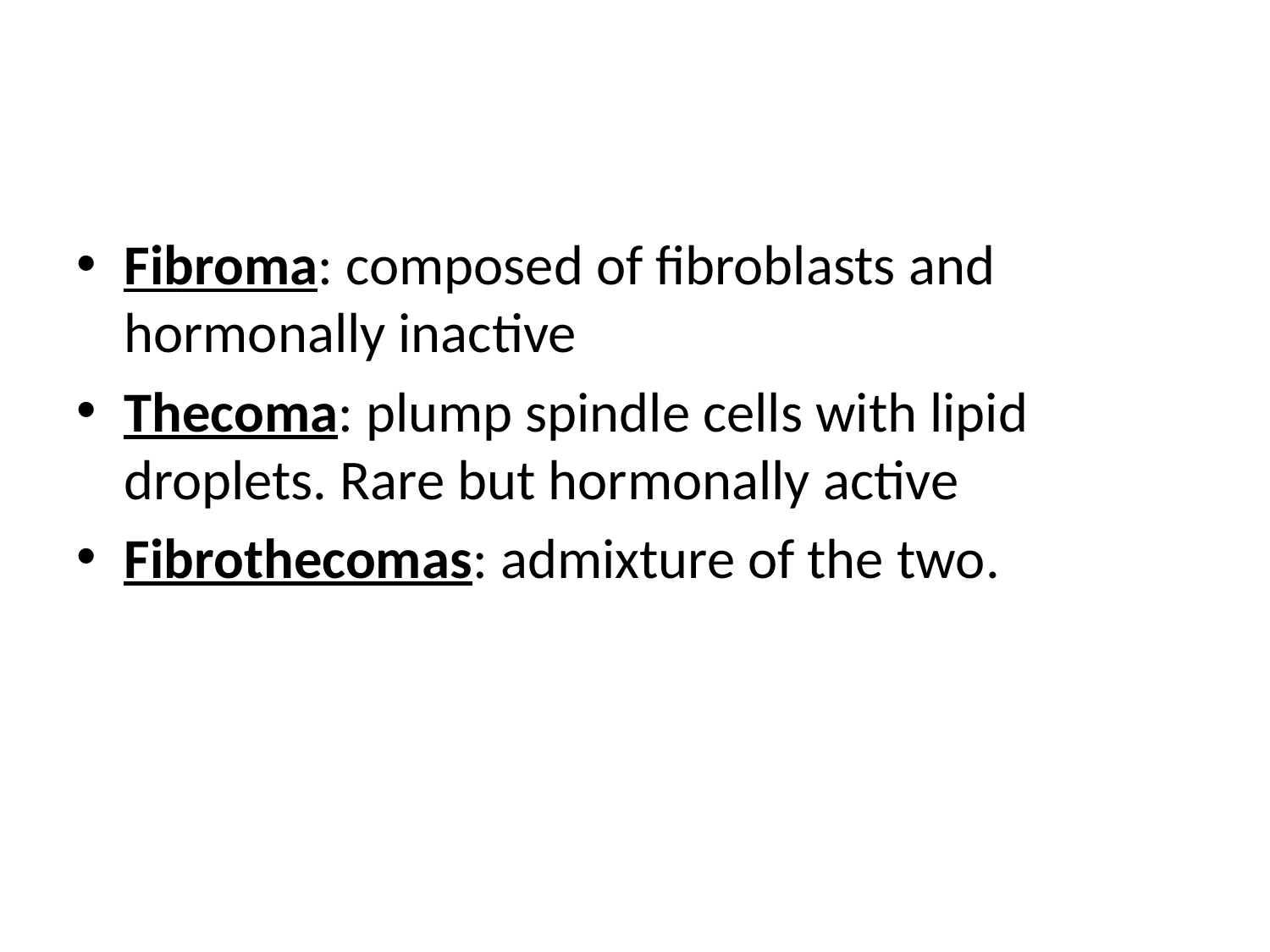

#
Fibroma: composed of fibroblasts and hormonally inactive
Thecoma: plump spindle cells with lipid droplets. Rare but hormonally active
Fibrothecomas: admixture of the two.